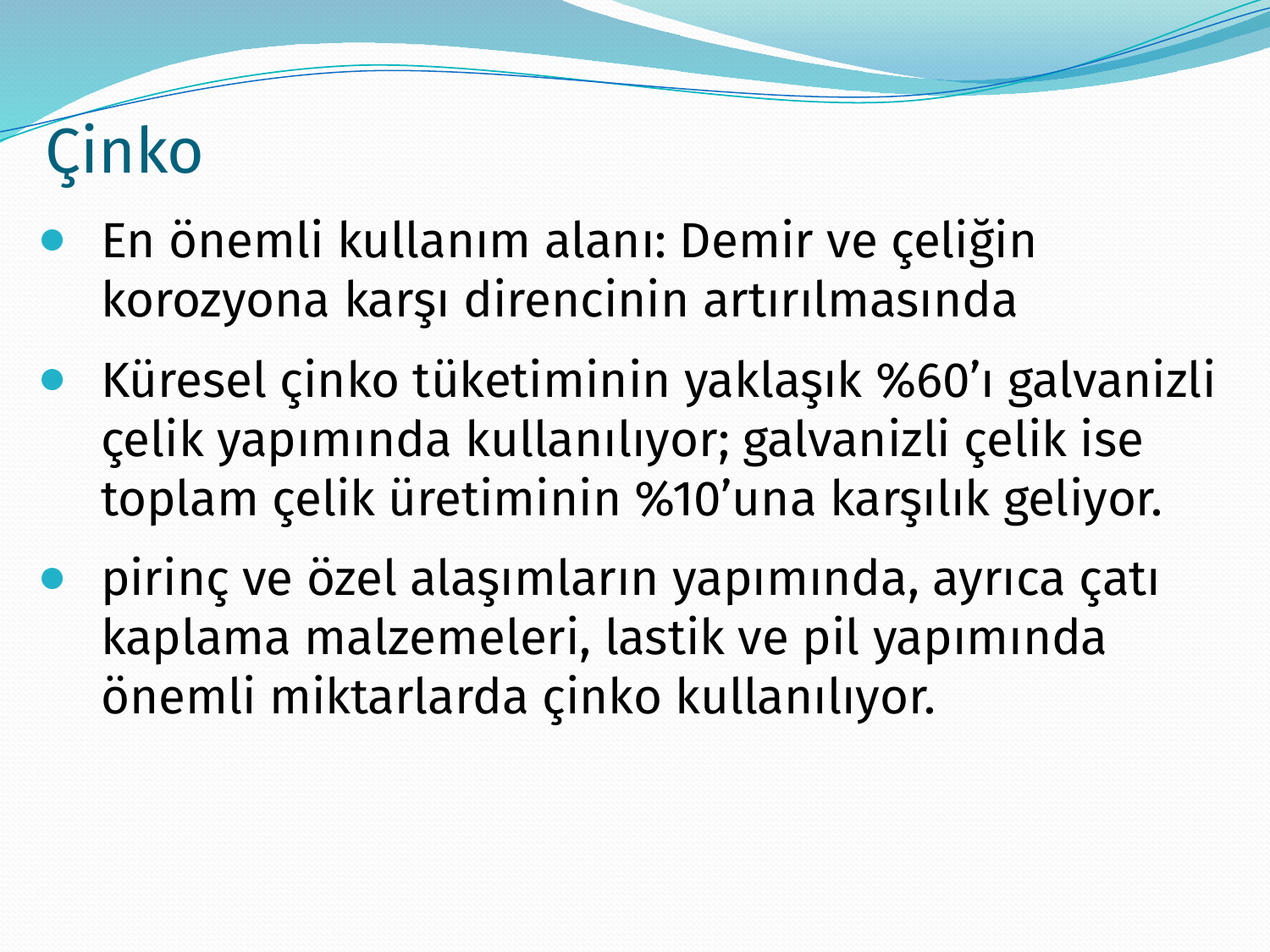

# Çinko
En önemli kullanım alanı: Demir ve çeliğin korozyona karşı direncinin artırılmasında
Küresel çinko tüketiminin yaklaşık %60’ı galvanizli çelik yapımında kullanılıyor; galvanizli çelik ise toplam çelik üretiminin %10’una karşılık geliyor.
pirinç ve özel alaşımların yapımında, ayrıca çatı kaplama malzemeleri, lastik ve pil yapımında önemli miktarlarda çinko kullanılıyor.